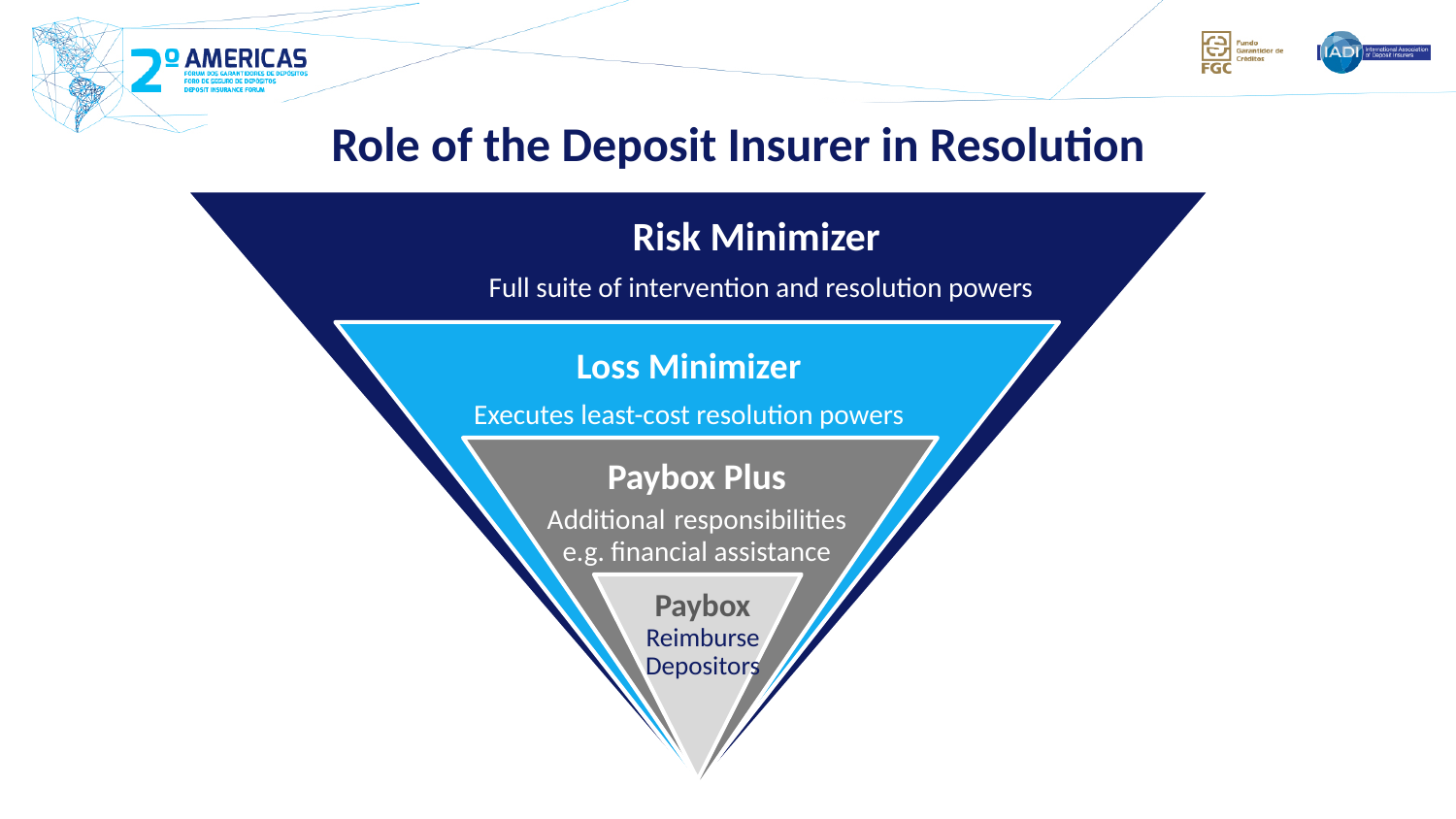

Role of the Deposit Insurer in Resolution

Risk Minimizer
Full suite of intervention and resolution powers

Loss Minimizer
Executes least-cost resolution powers

Paybox Plus
Additional responsibilities e.g. financial assistance

Paybox
Reimburse Depositors